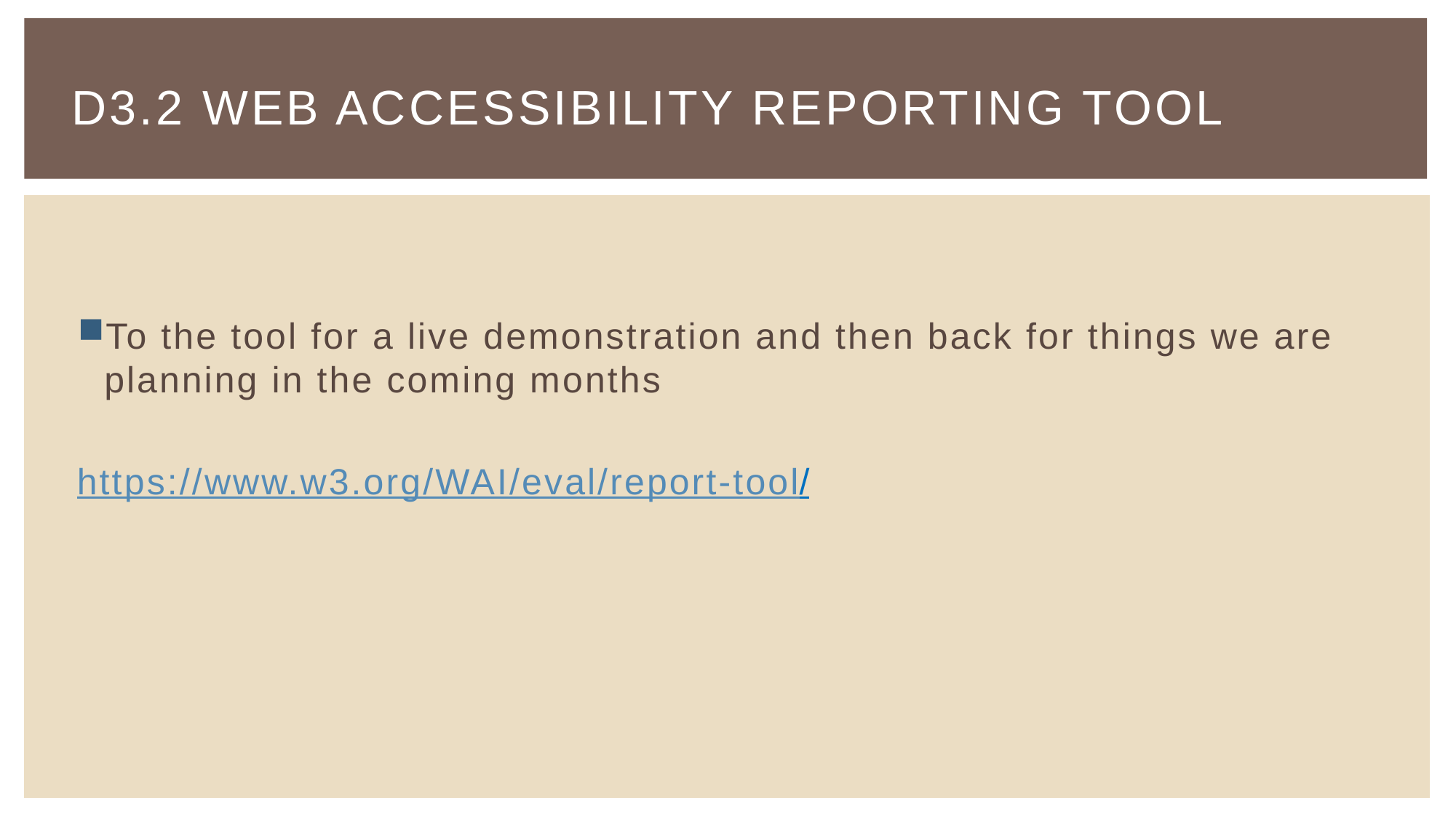

# D3.2 Web Accessibility Reporting Tool

To the tool for a live demonstration and then back for things we are planning in the coming months

https://www.w3.org/WAI/eval/report-tool/